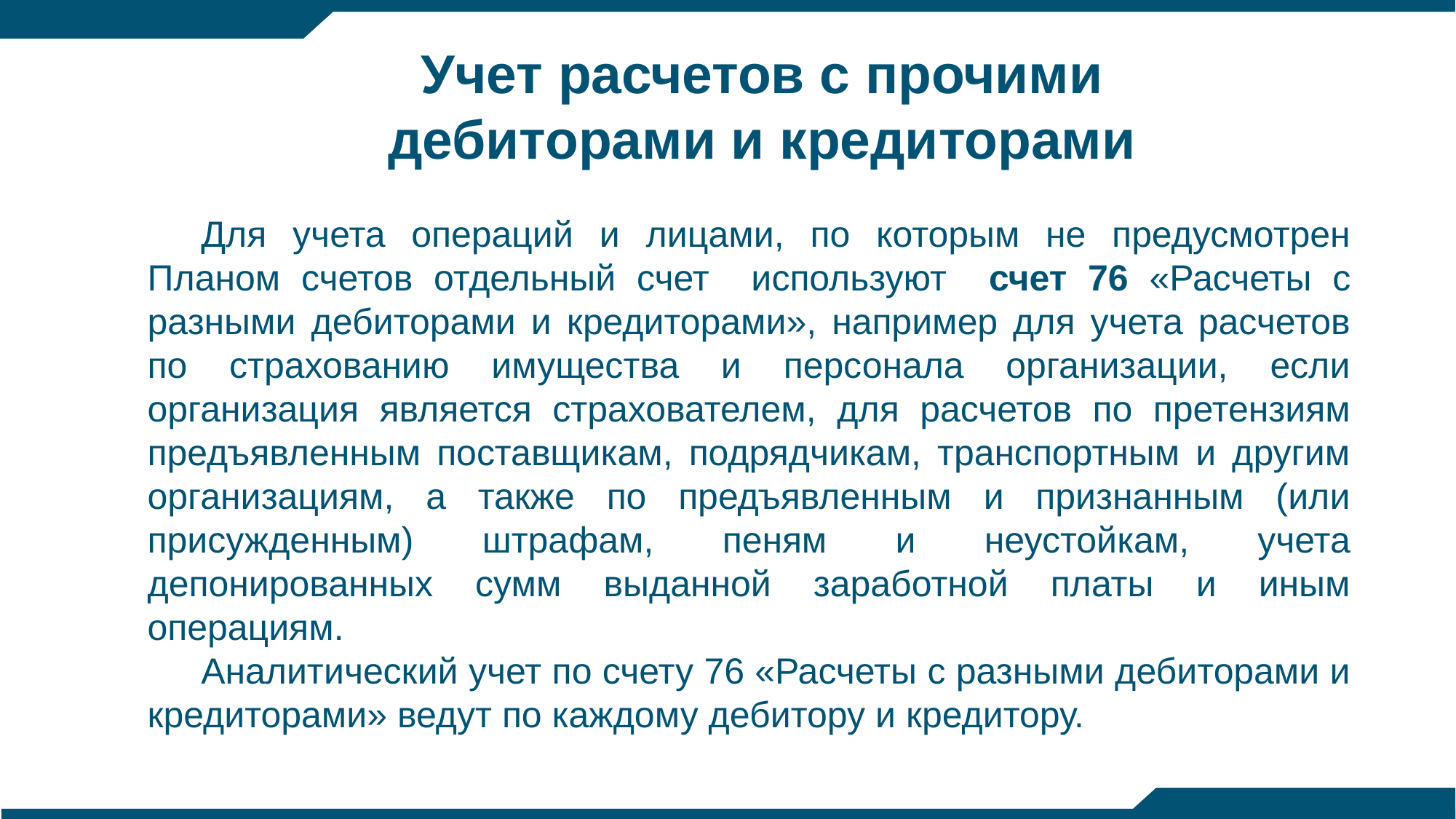

Учет расчетов с прочими дебиторами и кредиторами
Для учета операций и лицами, по которым не предусмотрен Планом счетов отдельный счет  используют  счет 76 «Расчеты с разными дебиторами и кредиторами», например для учета расчетов по страхованию имущества и персонала организации, если организация является страхователем, для расчетов по претензиям предъявленным поставщикам, подрядчикам, транспортным и другим организациям, а также по предъявленным и признанным (или присужденным) штрафам, пеням и неустойкам, учета депонированных сумм выданной заработной платы и иным операциям.
Аналитический учет по счету 76 «Расчеты с разными дебиторами и кредиторами» ведут по каждому дебитору и кредитору.